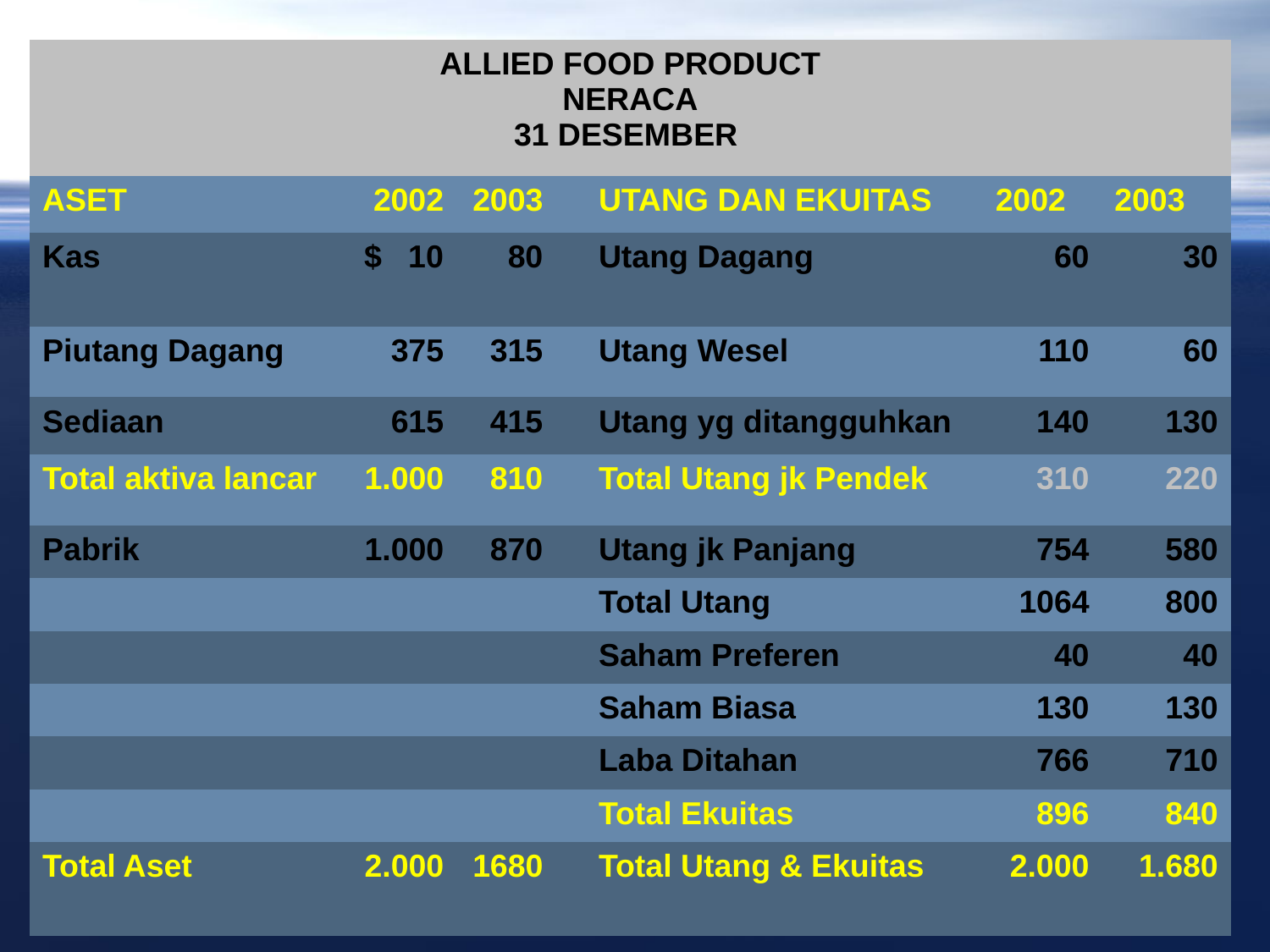

| ALLIED FOOD PRODUCT NERACA 31 DESEMBER |  |  |  |  |  |  |
| --- | --- | --- | --- | --- | --- | --- |
| ASET | 2002 | 2003 |  | UTANG DAN EKUITAS | 2002 | 2003 |
| Kas | $ 10 | 80 |  | Utang Dagang | 60 | 30 |
| Piutang Dagang | 375 | 315 |  | Utang Wesel | 110 | 60 |
| Sediaan | 615 | 415 |  | Utang yg ditangguhkan | 140 | 130 |
| Total aktiva lancar | 1.000 | 810 |  | Total Utang jk Pendek | 310 | 220 |
| Pabrik | 1.000 | 870 |  | Utang jk Panjang | 754 | 580 |
|  |  |  |  | Total Utang | 1064 | 800 |
|  |  |  |  | Saham Preferen | 40 | 40 |
|  |  |  |  | Saham Biasa | 130 | 130 |
|  |  |  |  | Laba Ditahan | 766 | 710 |
|  |  |  |  | Total Ekuitas | 896 | 840 |
| Total Aset | 2.000 | 1680 |  | Total Utang & Ekuitas | 2.000 | 1.680 |